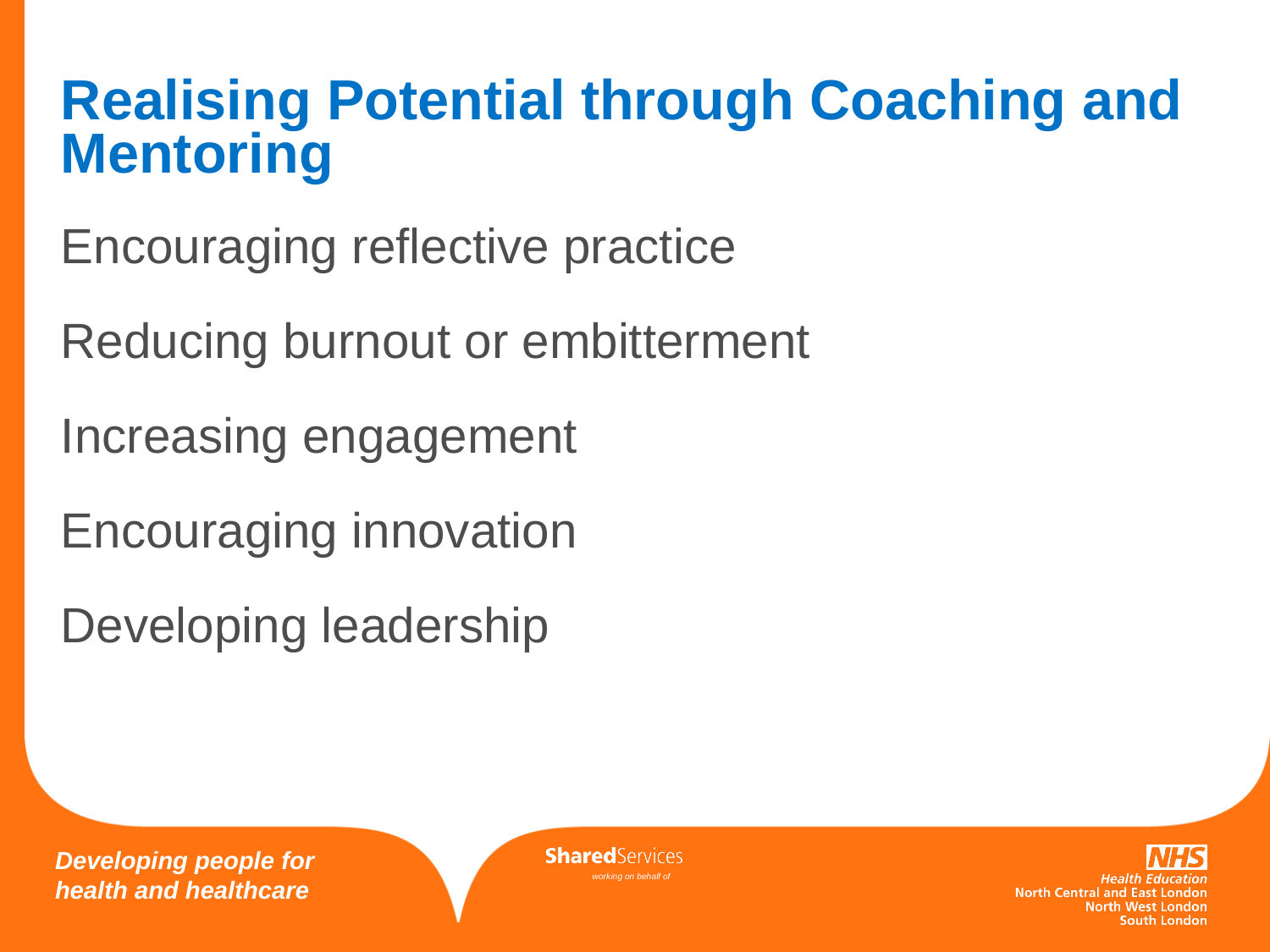

# Realising Potential through Coaching and Mentoring
Encouraging reflective practice

Reducing burnout or embitterment

Increasing engagement

Encouraging innovation

Developing leadership